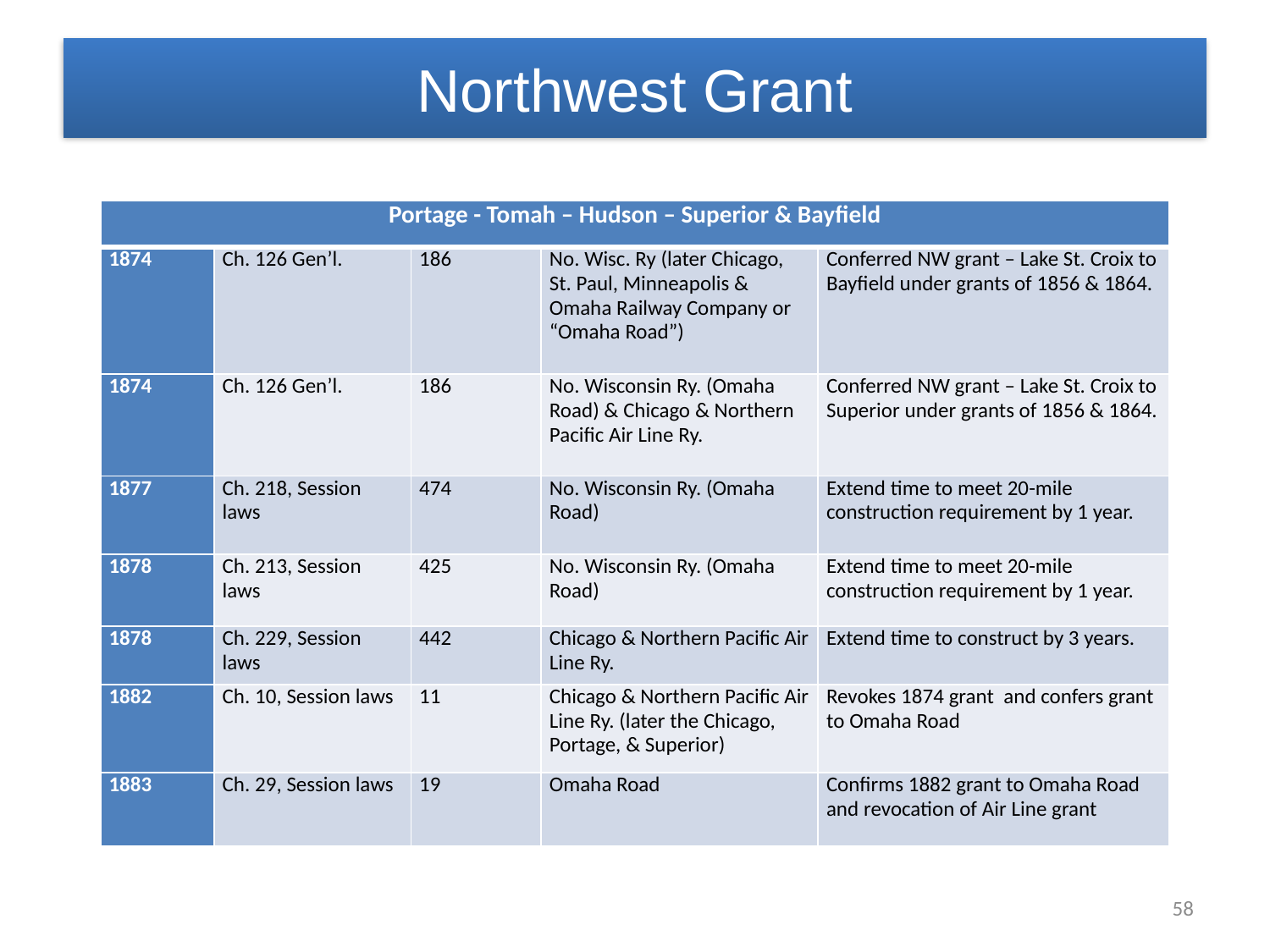

# Northwest Grant
| Portage - Tomah – Hudson – Superior & Bayfield |  |  |  |  |
| --- | --- | --- | --- | --- |
| 1874 | Ch. 126 Gen’l. | 186 | No. Wisc. Ry (later Chicago, St. Paul, Minneapolis & Omaha Railway Company or “Omaha Road”) | Conferred NW grant – Lake St. Croix to Bayfield under grants of 1856 & 1864. |
| 1874 | Ch. 126 Gen’l. | 186 | No. Wisconsin Ry. (Omaha Road) & Chicago & Northern Pacific Air Line Ry. | Conferred NW grant – Lake St. Croix to Superior under grants of 1856 & 1864. |
| 1877 | Ch. 218, Session laws | 474 | No. Wisconsin Ry. (Omaha Road) | Extend time to meet 20-mile construction requirement by 1 year. |
| 1878 | Ch. 213, Session laws | 425 | No. Wisconsin Ry. (Omaha Road) | Extend time to meet 20-mile construction requirement by 1 year. |
| 1878 | Ch. 229, Session laws | 442 | Chicago & Northern Pacific Air Line Ry. | Extend time to construct by 3 years. |
| 1882 | Ch. 10, Session laws | 11 | Chicago & Northern Pacific Air Line Ry. (later the Chicago, Portage, & Superior) | Revokes 1874 grant and confers grant to Omaha Road |
| 1883 | Ch. 29, Session laws | 19 | Omaha Road | Confirms 1882 grant to Omaha Road and revocation of Air Line grant |
58